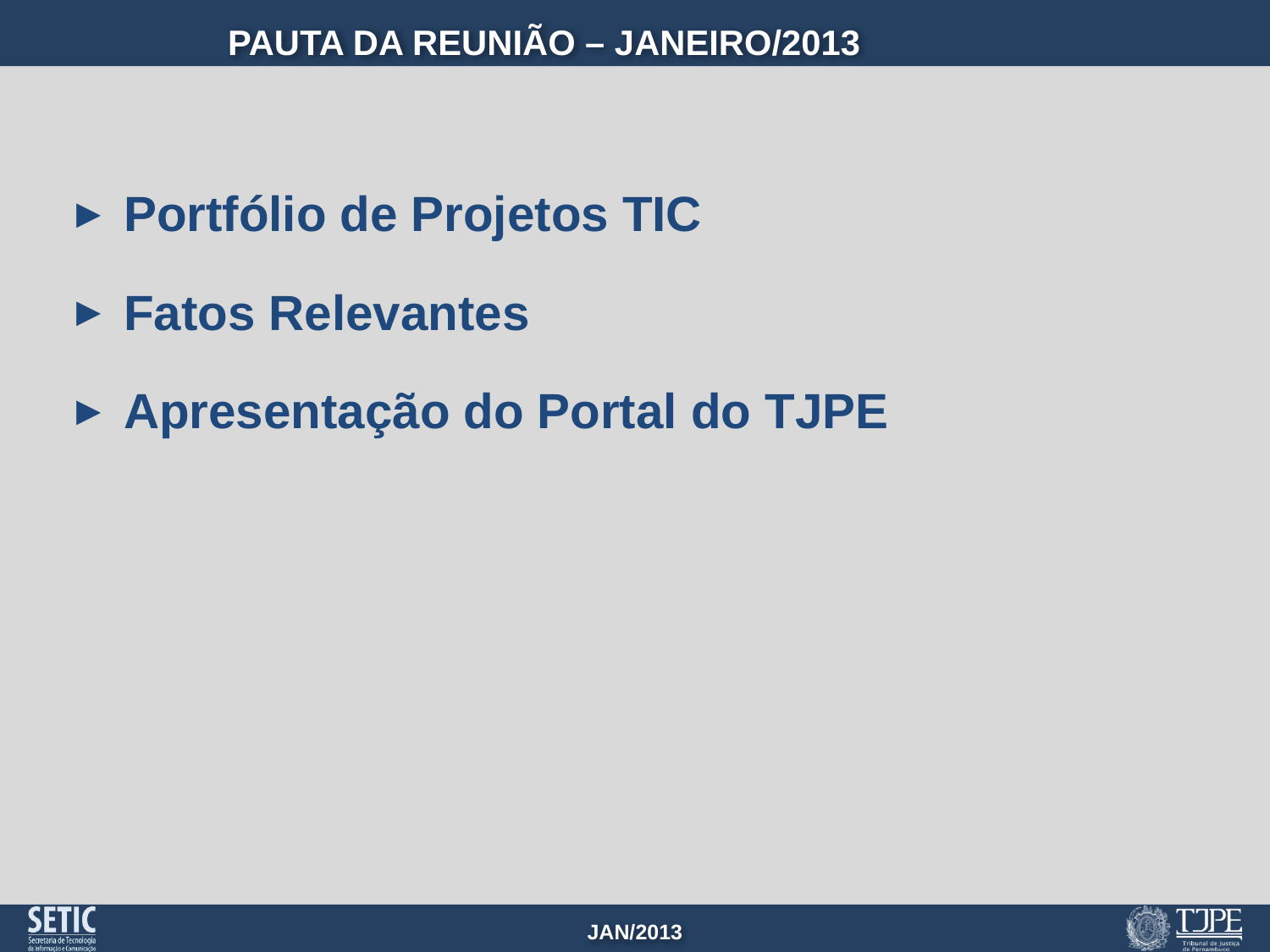

# Pauta da reunião – JANEIRO/2013
Portfólio de Projetos TIC
Fatos Relevantes
Apresentação do Portal do TJPE